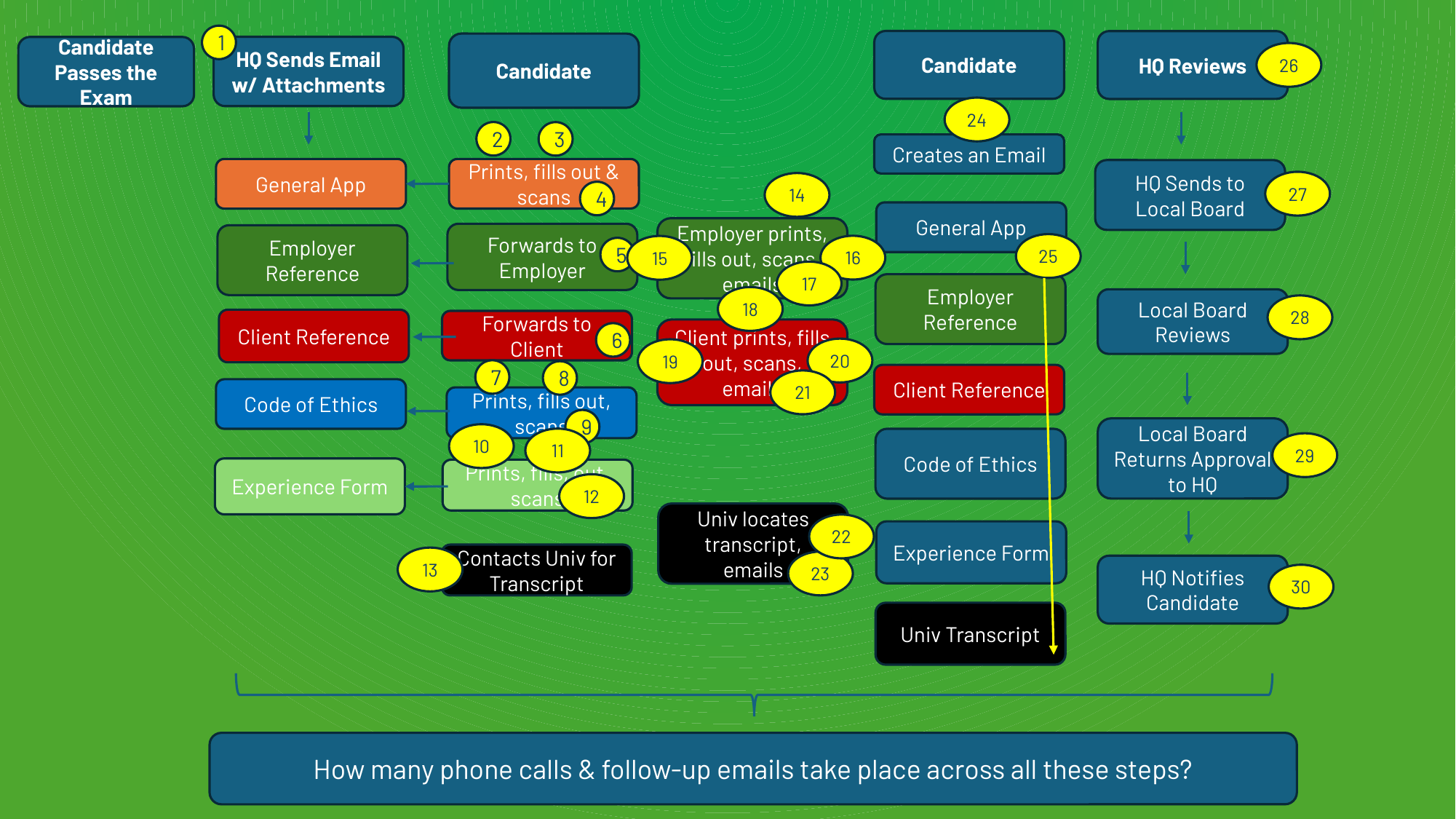

1
Candidate
HQ Reviews
Candidate
HQ Sends Email w/ Attachments
Candidate Passes the Exam
26
24
2
3
Creates an Email
General App
Prints, fills out & scans
HQ Sends to Local Board
27
14

4
General App
Employer prints, fills out, scans, emails
Forwards to Employer
Employer Reference
25
16
15
5
17
Employer Reference
18
Local Board Reviews
28
Client Reference
Forwards to Client
Client prints, fills out, scans, emails
6
20
19
7
8
Client Reference
21
Code of Ethics
Prints, fills out, scans
9
Local Board Returns Approval to HQ
10
11
Code of Ethics
29
Experience Form
Prints, fills, out, scans
12
Univ locates transcript, emails
22
Experience Form
Contacts Univ for Transcript
13
23
HQ Notifies Candidate
30
Univ Transcript
How many phone calls & follow-up emails take place across all these steps?